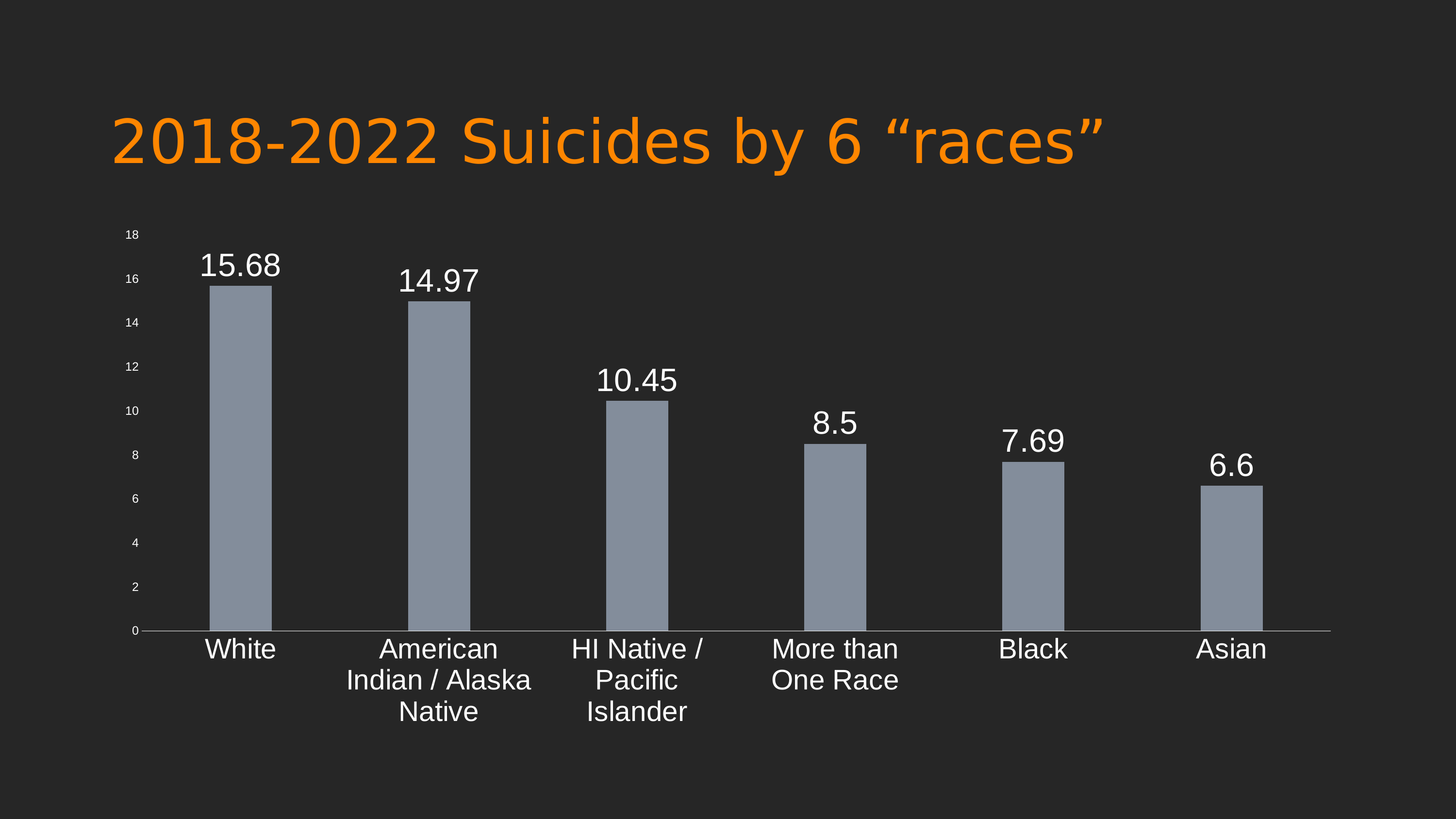

# 2018-2022 Suicides by 6 “races”

### Chart

| Category | Age-Adjusted Rate |
|---|---|
| White | 15.68 |
| American Indian / Alaska Native | 14.97 |
| HI Native / Pacific Islander | 10.45 |
| More than One Race | 8.5 |
| Black | 7.69 |
| Asian | 6.6 |